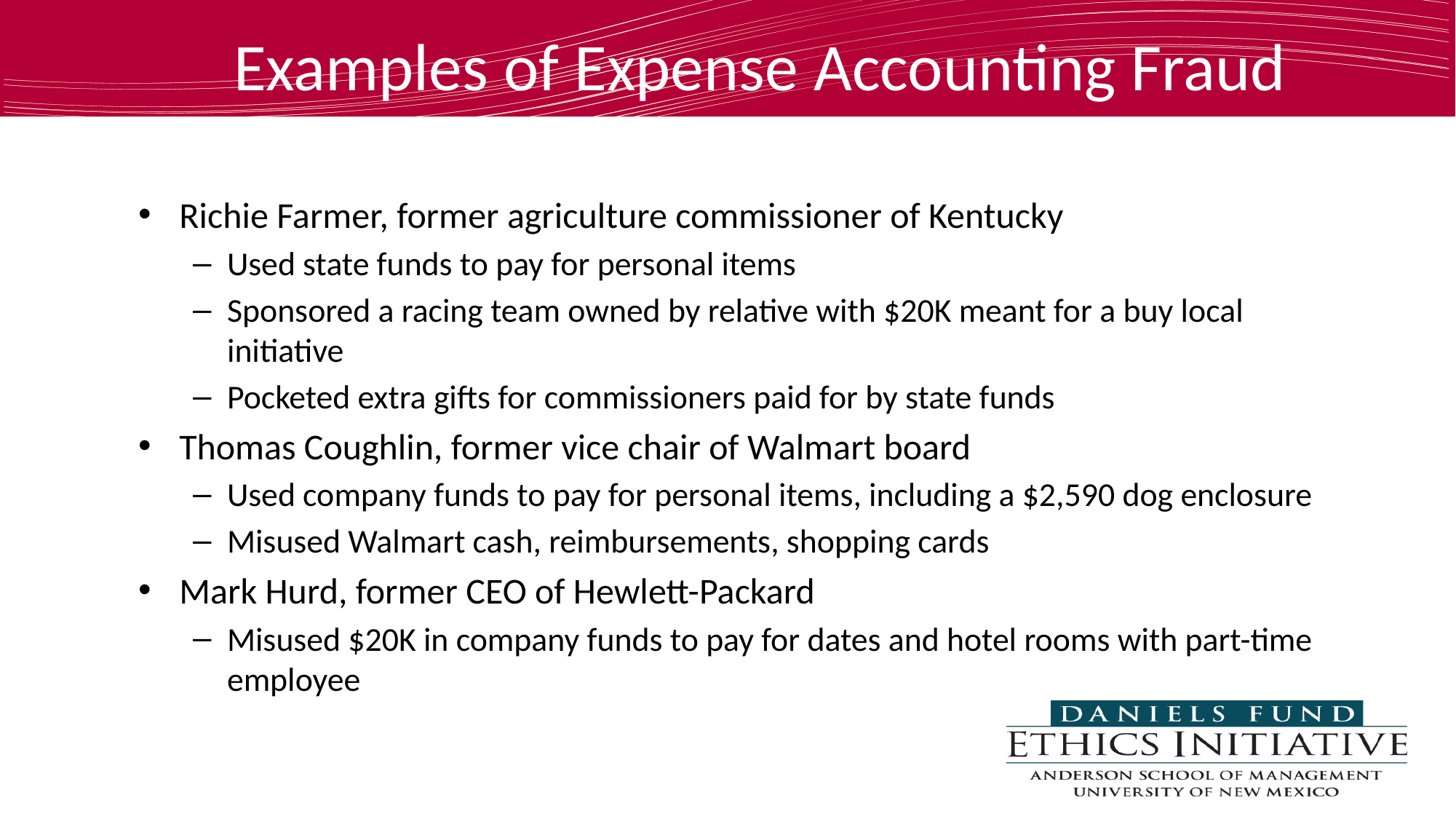

# Examples of Expense Accounting Fraud
Richie Farmer, former agriculture commissioner of Kentucky
Used state funds to pay for personal items
Sponsored a racing team owned by relative with $20K meant for a buy local initiative
Pocketed extra gifts for commissioners paid for by state funds
Thomas Coughlin, former vice chair of Walmart board
Used company funds to pay for personal items, including a $2,590 dog enclosure
Misused Walmart cash, reimbursements, shopping cards
Mark Hurd, former CEO of Hewlett-Packard
Misused $20K in company funds to pay for dates and hotel rooms with part-time employee